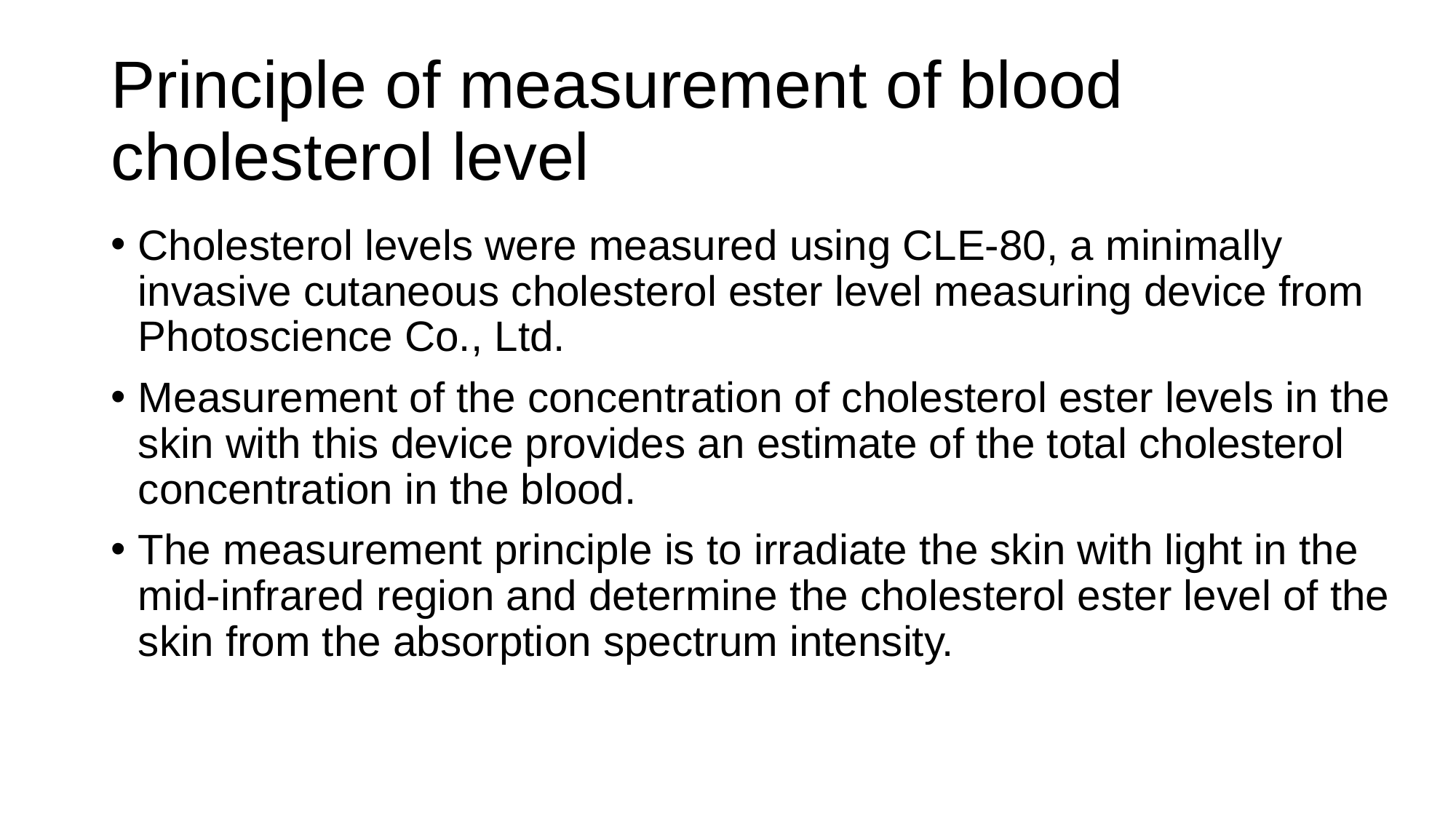

# Principle of measurement of blood cholesterol level
Cholesterol levels were measured using CLE-80, a minimally invasive cutaneous cholesterol ester level measuring device from Photoscience Co., Ltd.
Measurement of the concentration of cholesterol ester levels in the skin with this device provides an estimate of the total cholesterol concentration in the blood.
The measurement principle is to irradiate the skin with light in the mid-infrared region and determine the cholesterol ester level of the skin from the absorption spectrum intensity.